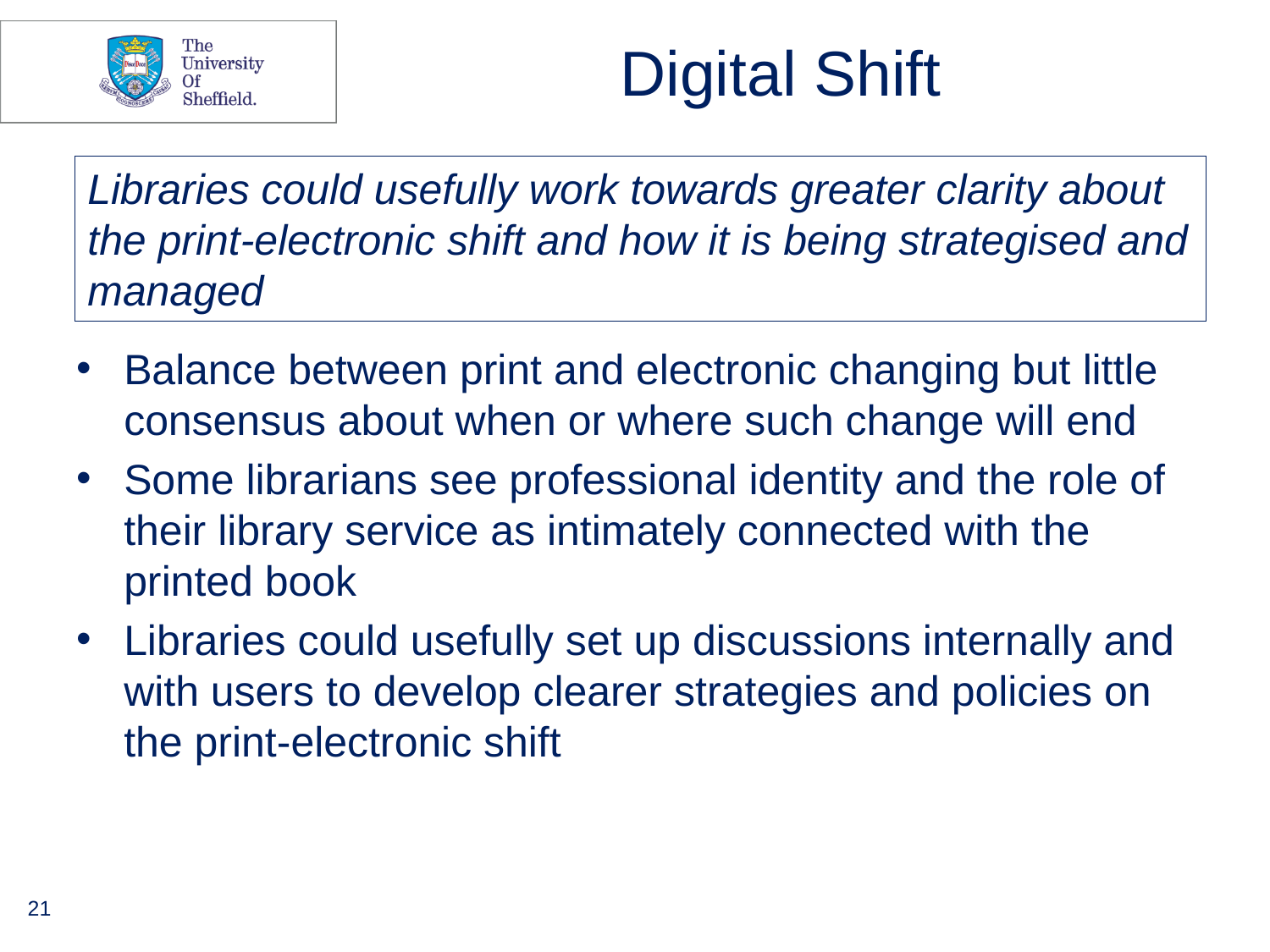

# Digital Shift
Libraries could usefully work towards greater clarity about the print-electronic shift and how it is being strategised and managed
Balance between print and electronic changing but little consensus about when or where such change will end
Some librarians see professional identity and the role of their library service as intimately connected with the printed book
Libraries could usefully set up discussions internally and with users to develop clearer strategies and policies on the print-electronic shift
21